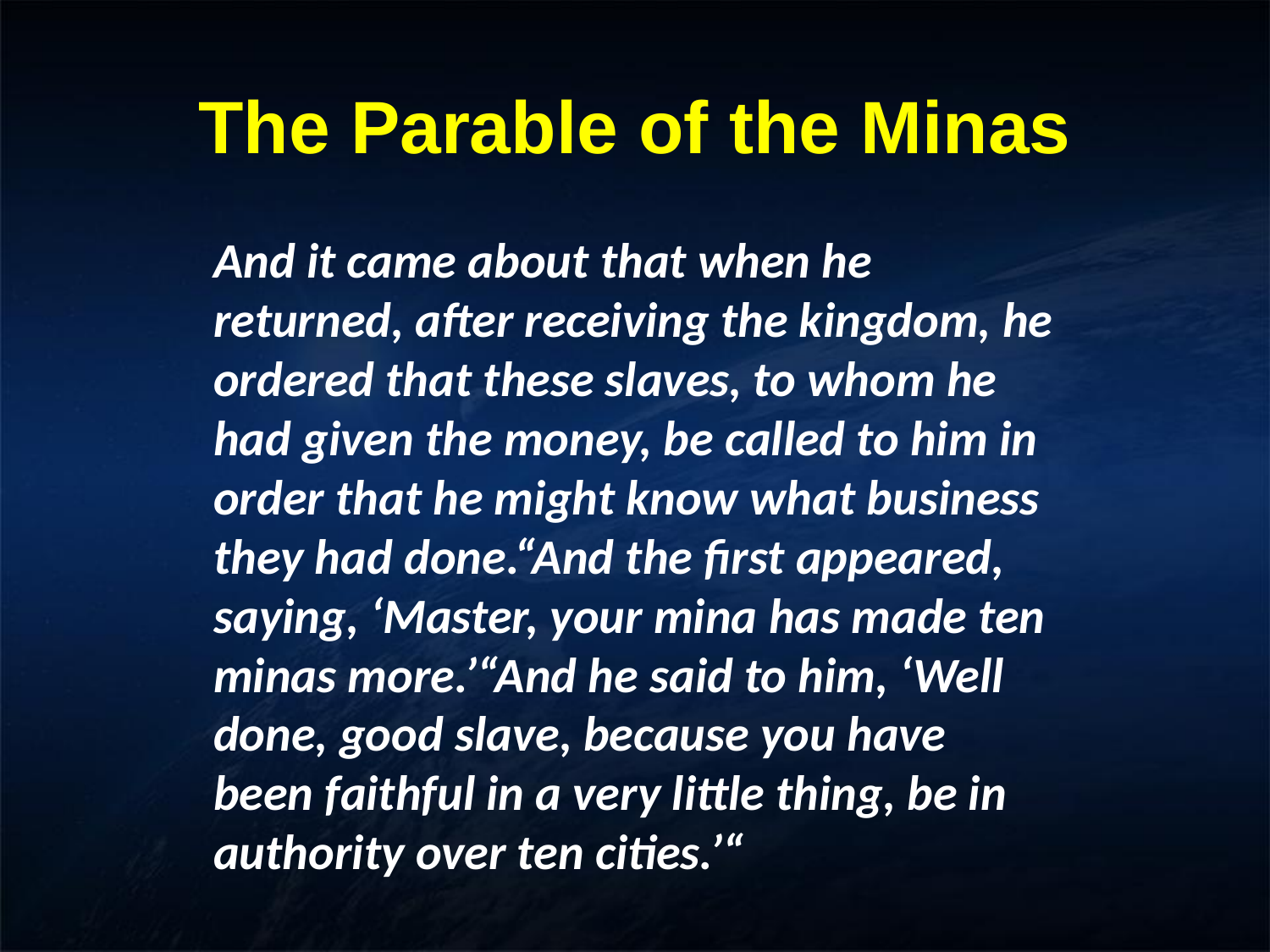

# The Parable of the Minas
And it came about that when he returned, after receiving the kingdom, he ordered that these slaves, to whom he had given the money, be called to him in order that he might know what business they had done.“And the first appeared, saying, ‘Master, your mina has made ten minas more.’“And he said to him, ‘Well done, good slave, because you have been faithful in a very little thing, be in authority over ten cities.’“